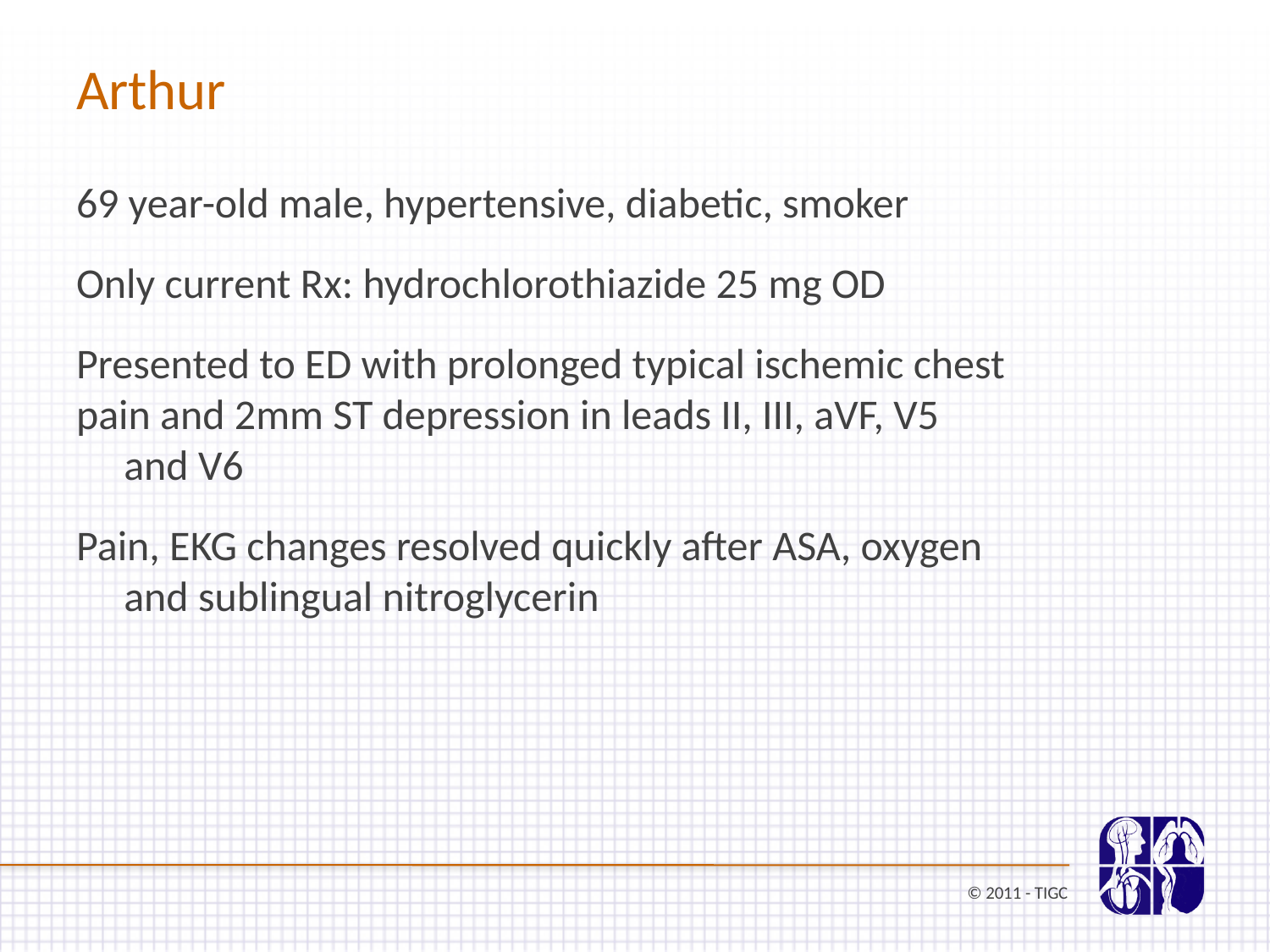

# Arthur
69 year-old male, hypertensive, diabetic, smoker
Only current Rx: hydrochlorothiazide 25 mg OD
Presented to ED with prolonged typical ischemic chest pain and 2mm ST depression in leads II, III, aVF, V5                   and V6
Pain, EKG changes resolved quickly after ASA, oxygen              and sublingual nitroglycerin
© 2011 - TIGC